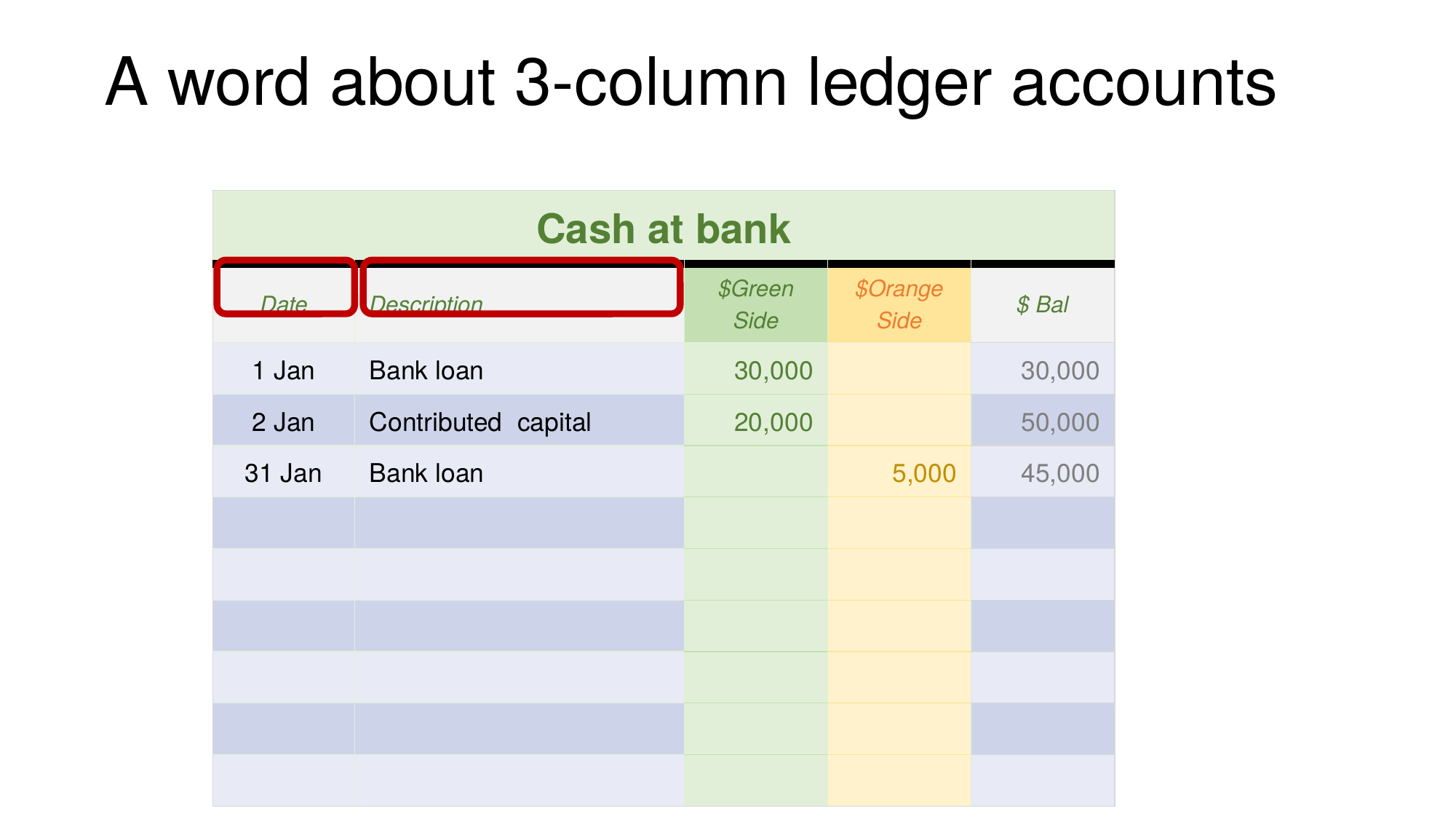

# A word about 3-column ledger accounts
| Cash at bank |  |  |  |  |
| --- | --- | --- | --- | --- |
| Date | Description | $Green Side | $Orange Side | $ Bal |
| 1 Jan | Bank loan | 30,000 |  | 30,000 |
| 2 Jan | Contributed capital | 20,000 |  | 50,000 |
| 31 Jan | Bank loan |  | 5,000 | 45,000 |
|  |  |  |  |  |
|  |  |  |  |  |
|  |  |  |  |  |
|  |  |  |  |  |
|  |  |  |  |  |
|  |  |  |  |  |